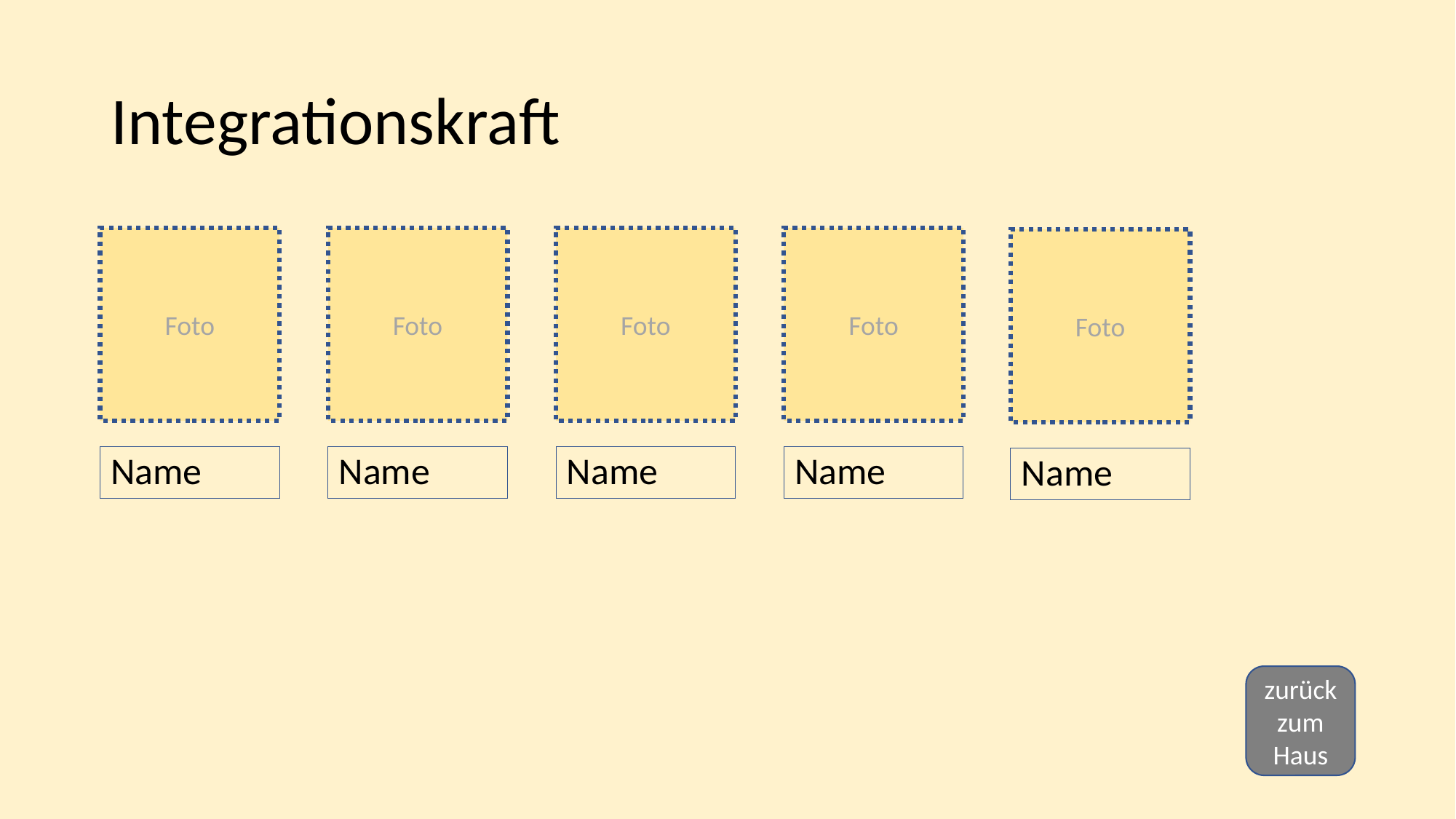

# Integrationskraft
Foto
Foto
Foto
Foto
Foto
Name
Name
Name
Name
Name
zurück zum Haus